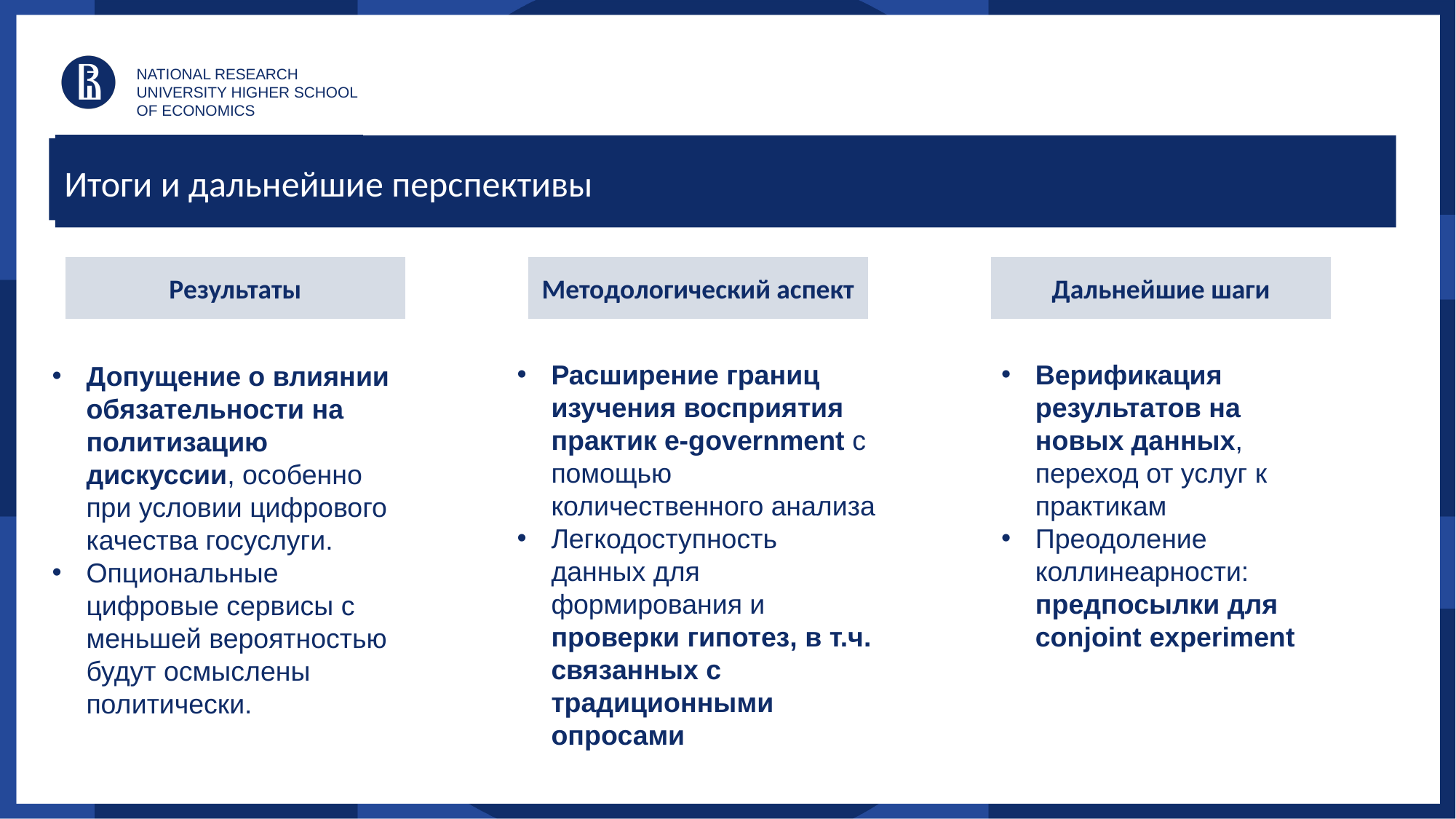

NATIONAL RESEARCH UNIVERSITY HIGHER SCHOOL OF ECONOMICS

Итоги и дальнейшие перспективы

# Our Areas of Interest and Expertise
Методологический аспект
Результаты
Дальнейшие шаги
Расширение границ изучения восприятия практик e-government с помощью количественного анализа
Легкодоступность данных для формирования и проверки гипотез, в т.ч. связанных с традиционными опросами
Верификация результатов на новых данных, переход от услуг к практикам
Преодоление коллинеарности: предпосылки для conjoint experiment
Допущение о влиянии обязательности на политизацию дискуссии, особенно при условии цифрового качества госуслуги.
Опциональные цифровые сервисы с меньшей вероятностью будут осмыслены политически.